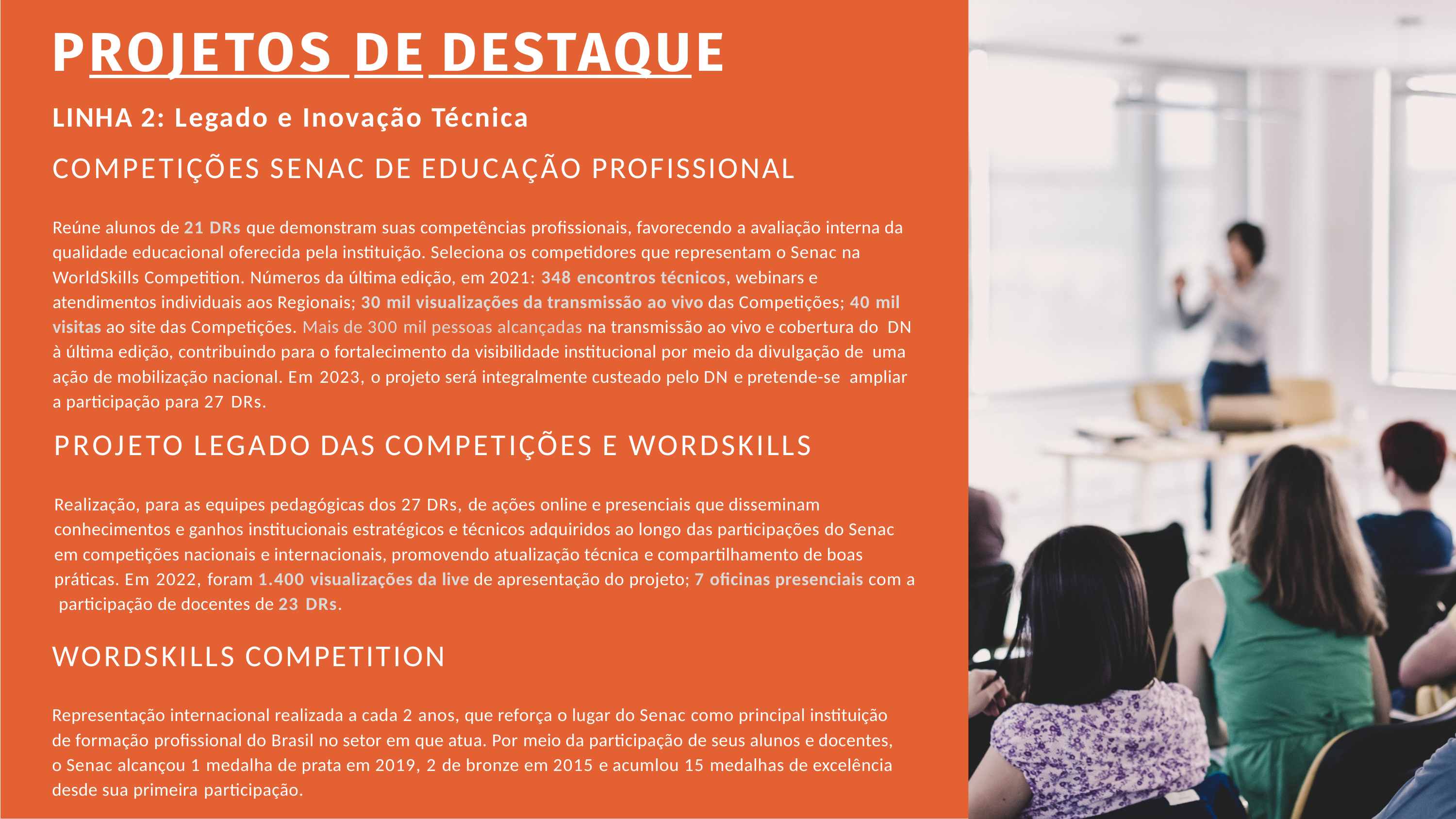

# PROJETOS DE DESTAQUE
LINHA 2: Legado e Inovação Técnica
COMPETIÇÕES SENAC DE EDUCAÇÃO PROFISSIONAL
Reúne alunos de 21 DRs que demonstram suas competências profissionais, favorecendo a avaliação interna da  qualidade educacional oferecida pela instituição. Seleciona os competidores que representam o Senac na  WorldSkills Competition. Números da última edição, em 2021: 348 encontros técnicos, webinars e  atendimentos individuais aos Regionais; 30 mil visualizações da transmissão ao vivo das Competições; 40 mil  visitas ao site das Competições. Mais de 300 mil pessoas alcançadas na transmissão ao vivo e cobertura do  DN à última edição, contribuindo para o fortalecimento da visibilidade institucional por meio da divulgação de  uma ação de mobilização nacional. Em 2023, o projeto será integralmente custeado pelo DN e pretende-se  ampliar a participação para 27 DRs.
PROJETO LEGADO DAS COMPETIÇÕES E WORDSKILLS
Realização, para as equipes pedagógicas dos 27 DRs, de ações online e presenciais que disseminam  conhecimentos e ganhos institucionais estratégicos e técnicos adquiridos ao longo das participações do Senac  em competições nacionais e internacionais, promovendo atualização técnica e compartilhamento de boas  práticas. Em 2022, foram 1.400 visualizações da live de apresentação do projeto; 7 oficinas presenciais com a  participação de docentes de 23 DRs.

WORDSKILLS COMPETITION
Representação internacional realizada a cada 2 anos, que reforça o lugar do Senac como principal instituição  de formação profissional do Brasil no setor em que atua. Por meio da participação de seus alunos e docentes,  o Senac alcançou 1 medalha de prata em 2019, 2 de bronze em 2015 e acumlou 15 medalhas de excelência  desde sua primeira participação.